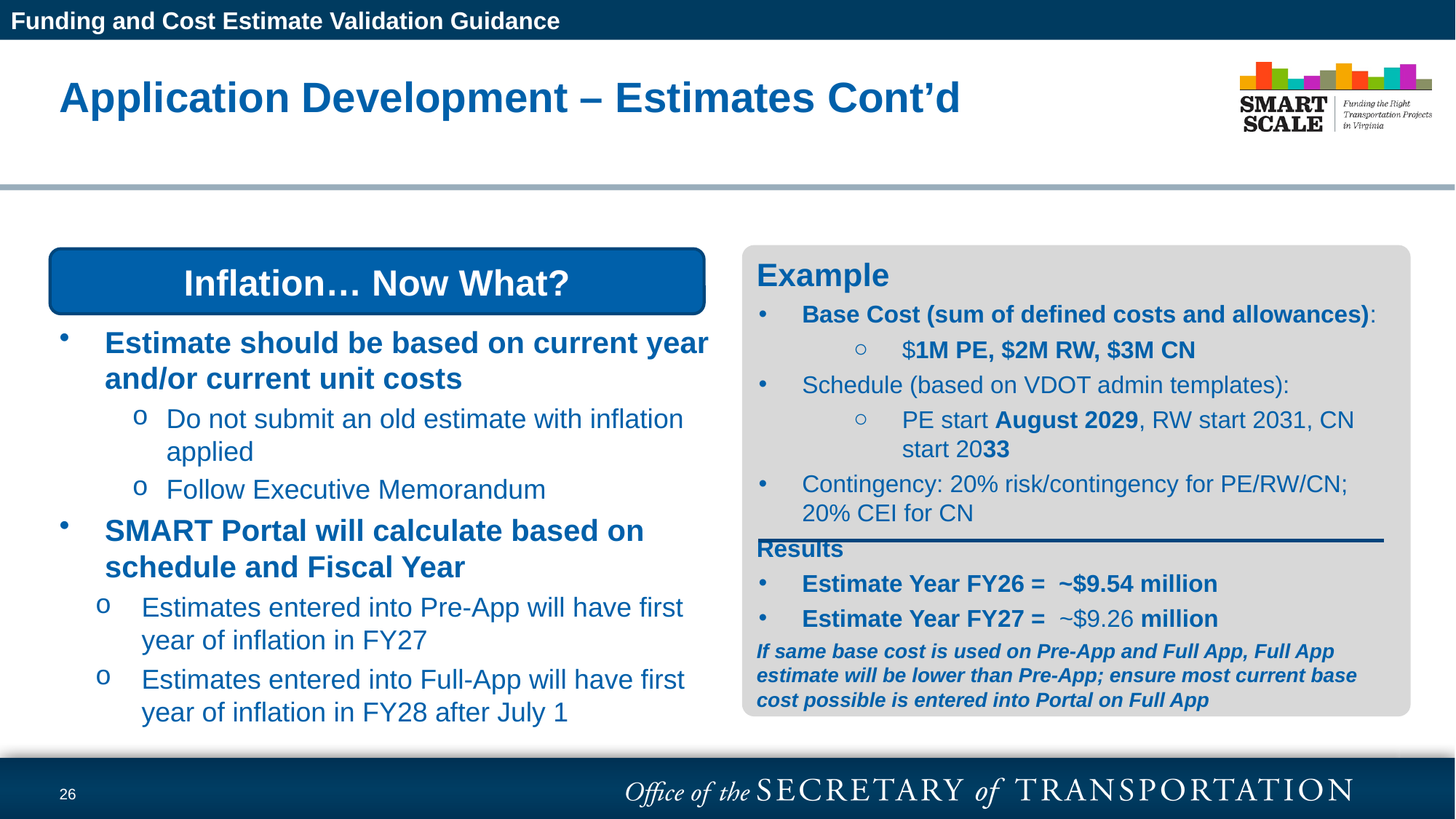

Funding and Cost Estimate Validation Guidance
# Application Development – Estimates Cont’d
Example
Base Cost (sum of defined costs and allowances):
$1M PE, $2M RW, $3M CN
Schedule (based on VDOT admin templates):
PE start August 2029, RW start 2031, CN start 2033
Contingency: 20% risk/contingency for PE/RW/CN; 20% CEI for CN
Results
Estimate Year FY26 =  ~$9.54 million
Estimate Year FY27 =  ~$9.26 million
If same base cost is used on Pre-App and Full App, Full App estimate will be lower than Pre-App; ensure most current base cost possible is entered into Portal on Full App
Inflation… Now What?
Estimate should be based on current year and/or current unit costs
Do not submit an old estimate with inflation applied
Follow Executive Memorandum
SMART Portal will calculate based on schedule and Fiscal Year
Estimates entered into Pre-App will have first year of inflation in FY27
Estimates entered into Full-App will have first year of inflation in FY28 after July 1

26